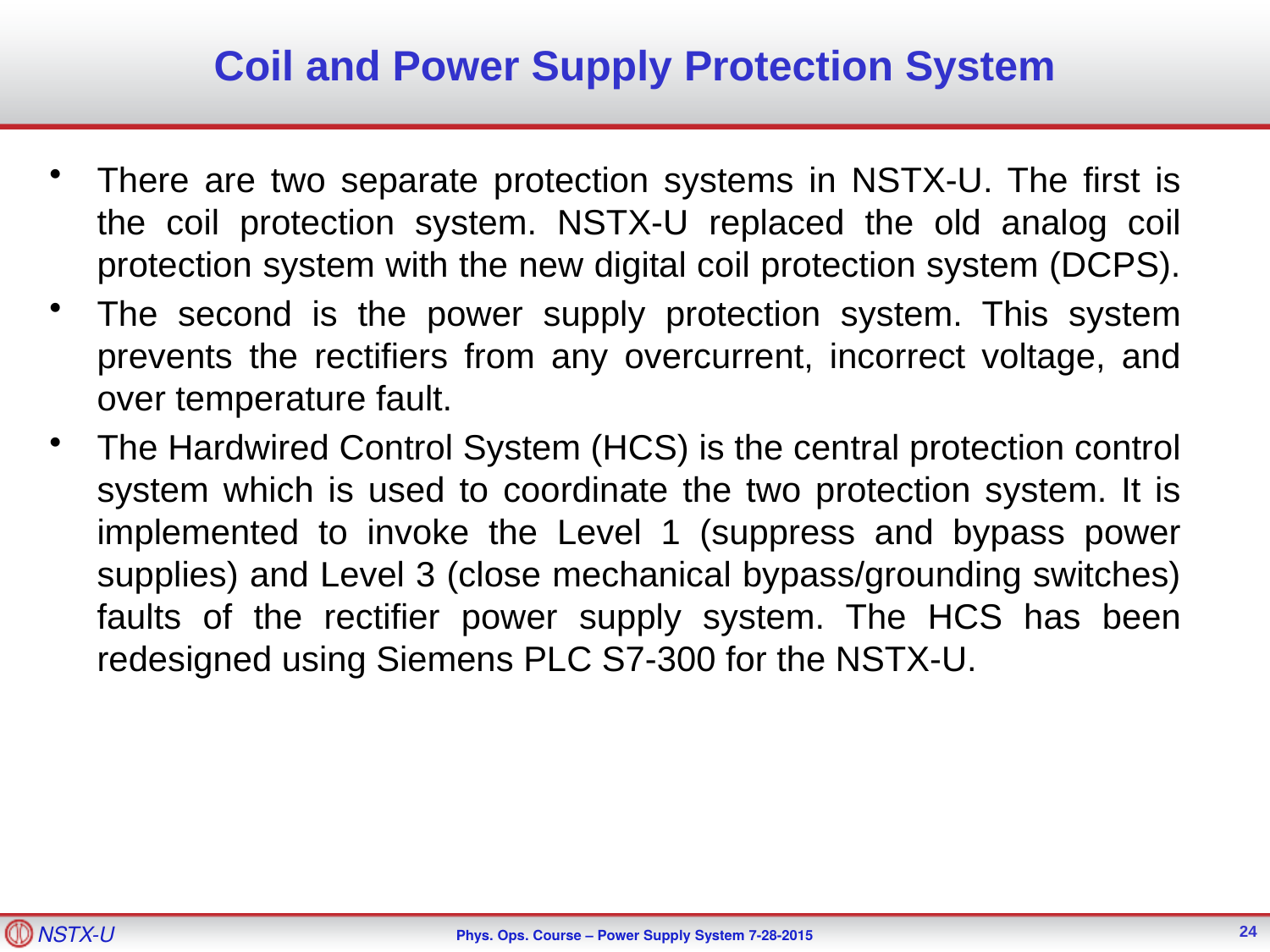

# Coil and Power Supply Protection System
There are two separate protection systems in NSTX-U. The first is the coil protection system. NSTX-U replaced the old analog coil protection system with the new digital coil protection system (DCPS).
The second is the power supply protection system. This system prevents the rectifiers from any overcurrent, incorrect voltage, and over temperature fault.
The Hardwired Control System (HCS) is the central protection control system which is used to coordinate the two protection system. It is implemented to invoke the Level 1 (suppress and bypass power supplies) and Level 3 (close mechanical bypass/grounding switches) faults of the rectifier power supply system. The HCS has been redesigned using Siemens PLC S7-300 for the NSTX-U.